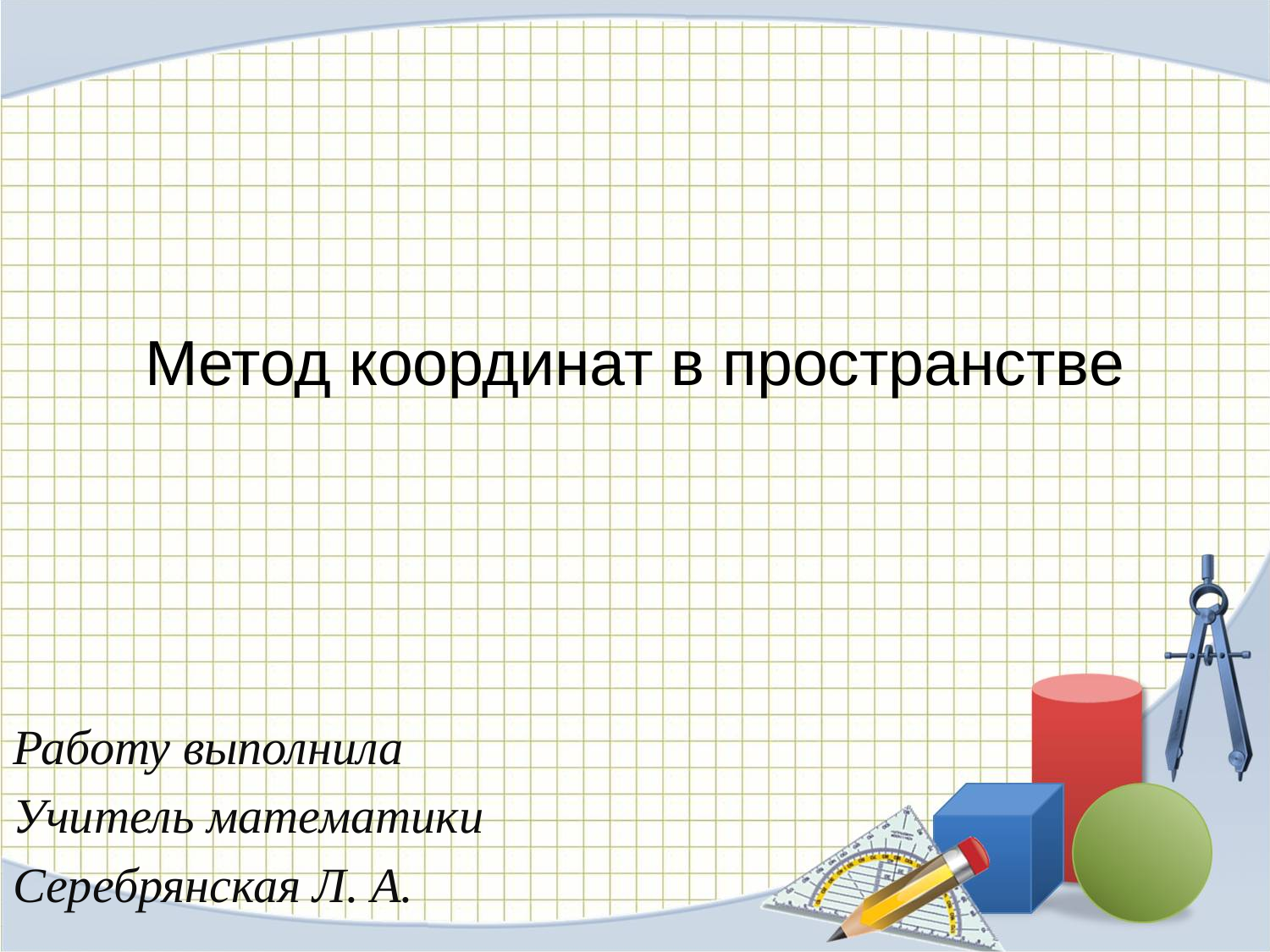

# Метод координат в пространстве
Работу выполнила
Учитель математики
Серебрянская Л. А.